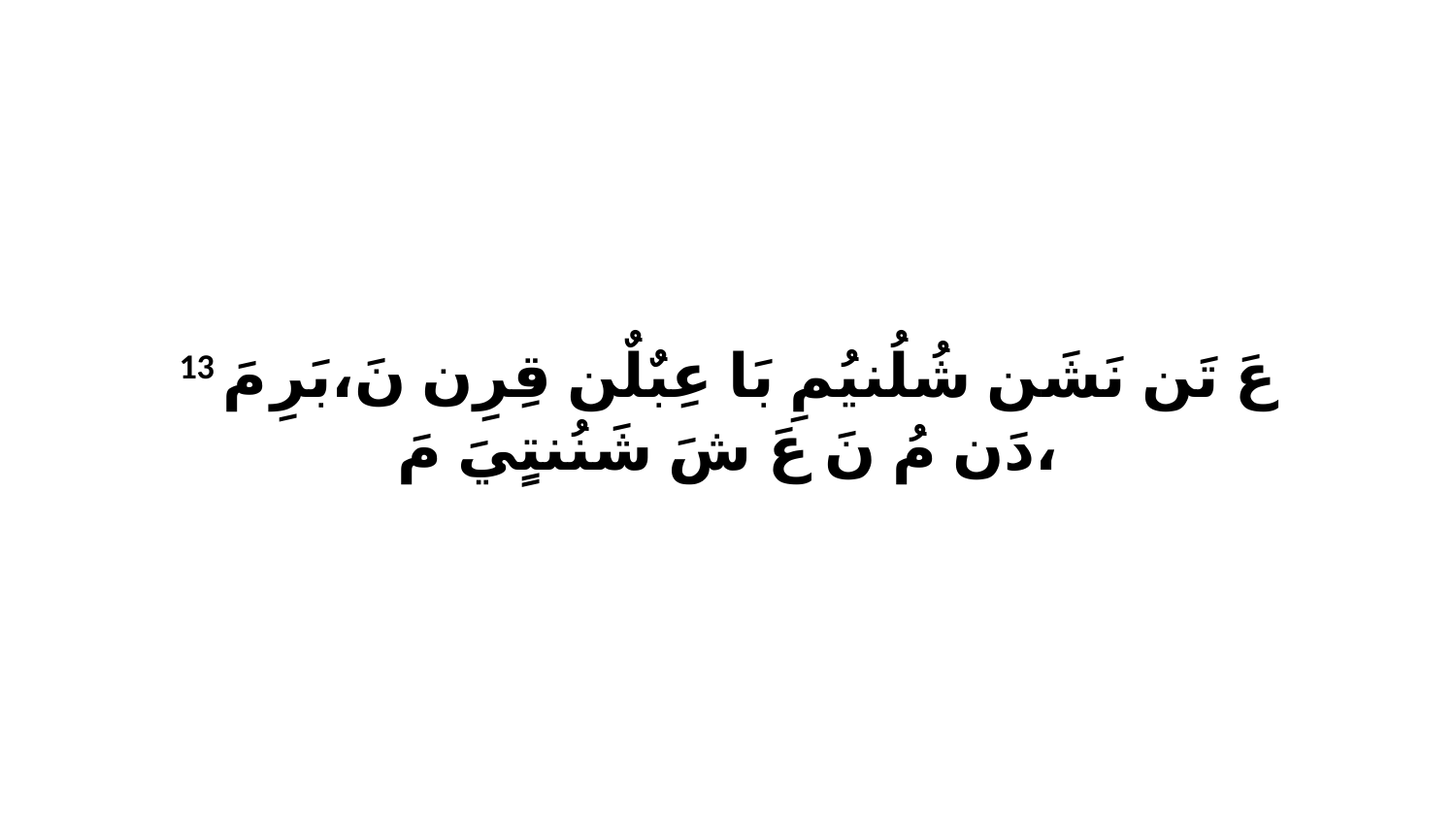

13 عَ تَن نَشَن شُلُنيُمِ بَا عِبٌلٌن قِرِن نَ،بَرِ مَ دَن مُ نَ عَ شَ شَنُنتٍيَ مَ،